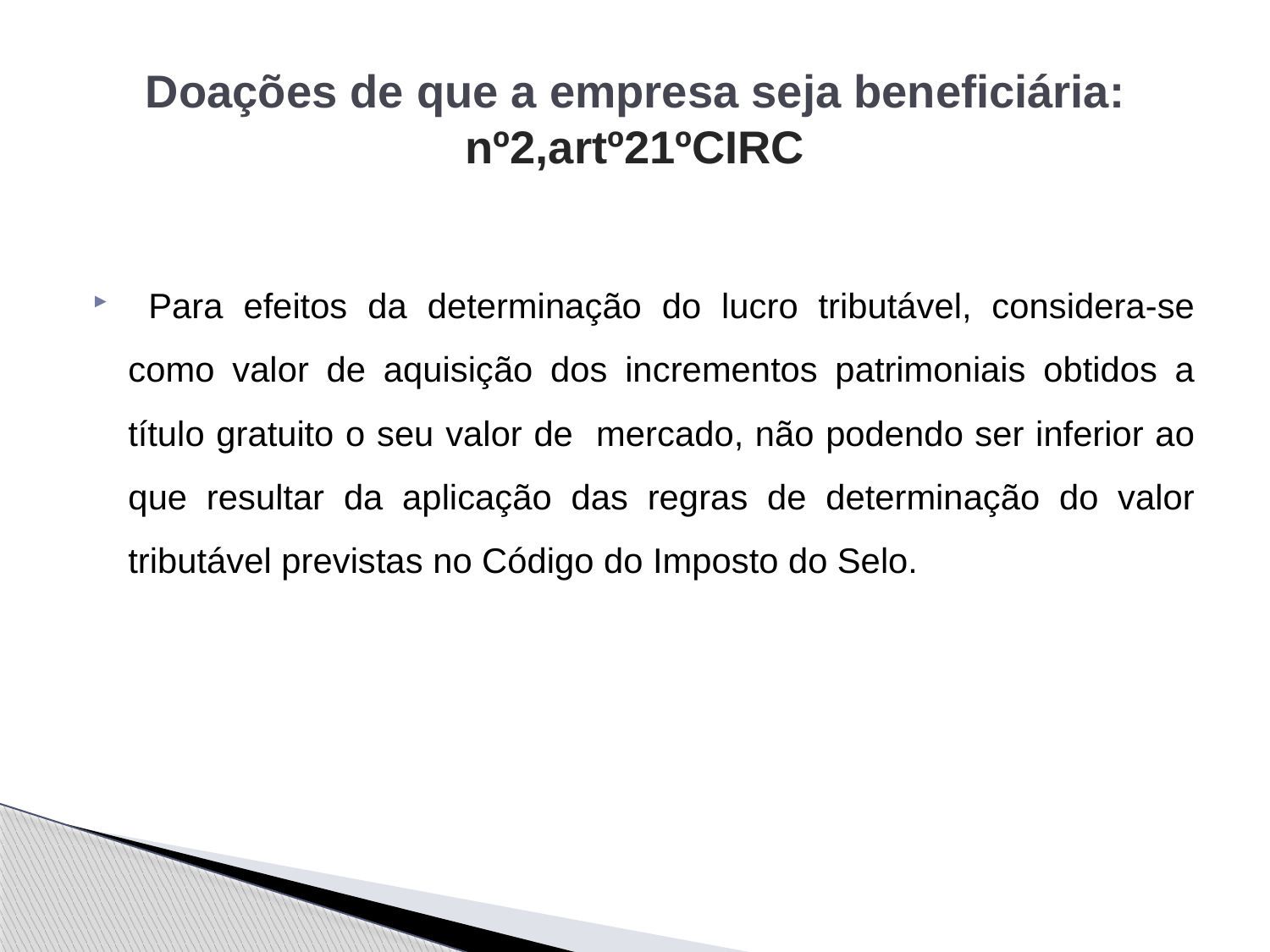

# Doações de que a empresa seja beneficiária: nº2,artº21ºCIRC
 Para efeitos da determinação do lucro tributável, considera-se como valor de aquisição dos incrementos patrimoniais obtidos a título gratuito o seu valor de  mercado, não podendo ser inferior ao que resultar da aplicação das regras de determinação do valor tributável previstas no Código do Imposto do Selo.